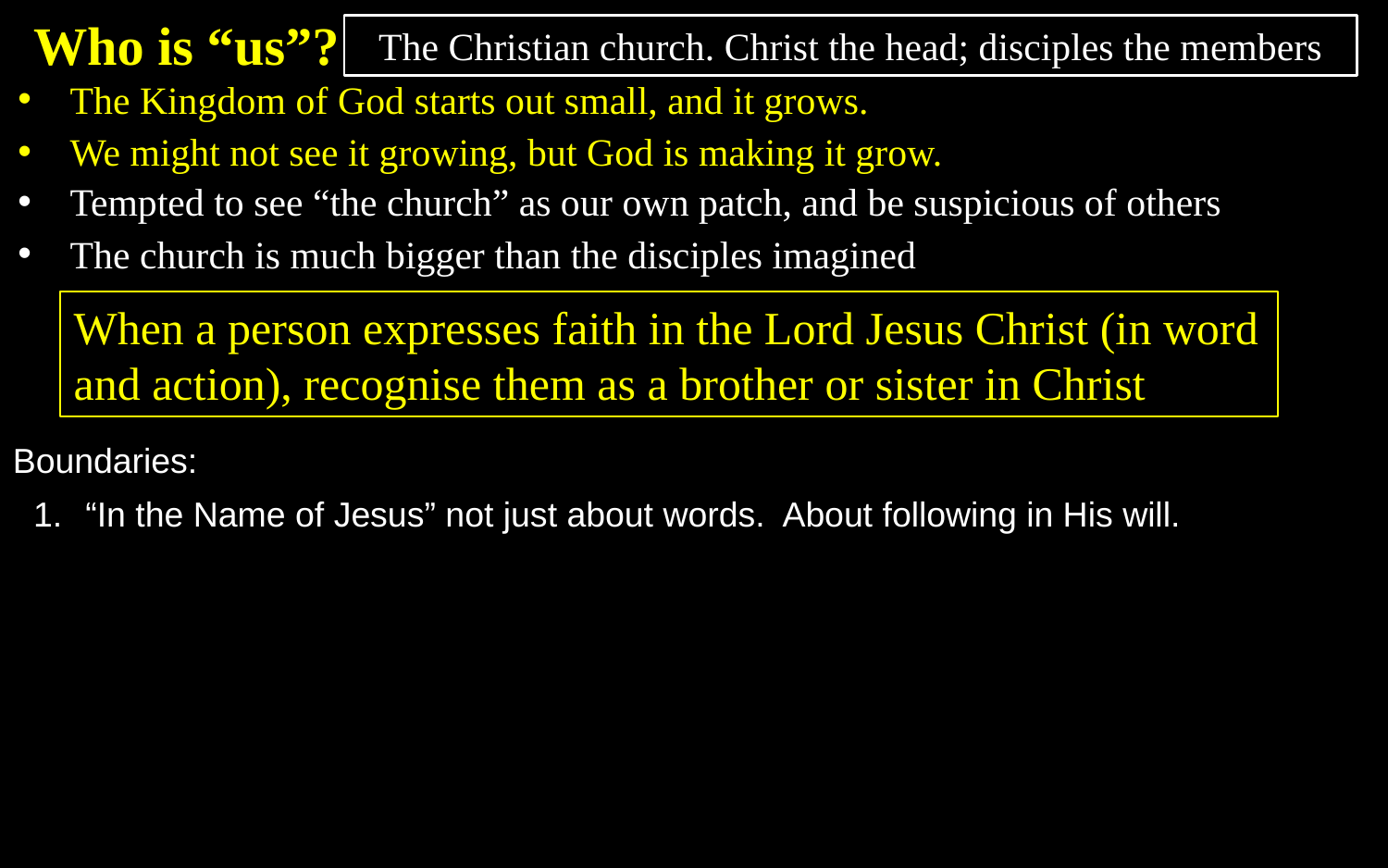

Who is “us”?
The Christian church. Christ the head; disciples the members
The Kingdom of God starts out small, and it grows.
We might not see it growing, but God is making it grow.
Tempted to see “the church” as our own patch, and be suspicious of others
The church is much bigger than the disciples imagined
When a person expresses faith in the Lord Jesus Christ (in word and action), recognise them as a brother or sister in Christ
Boundaries:
“In the Name of Jesus” not just about words.  About following in His will.